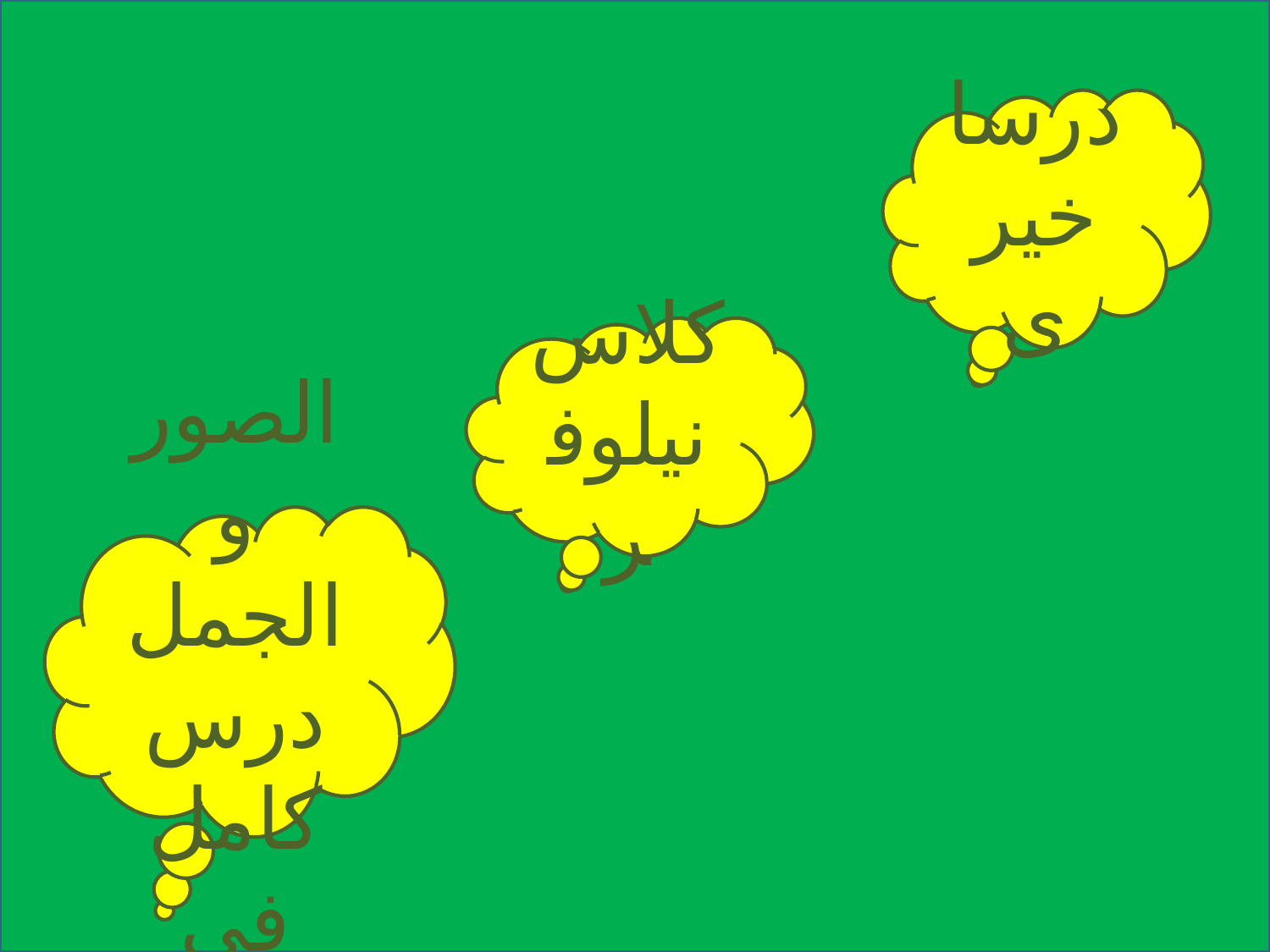

کلاس
درسا خیری

کلاس نیلوفر

الصور و الجمل درس کامل فی مشکله